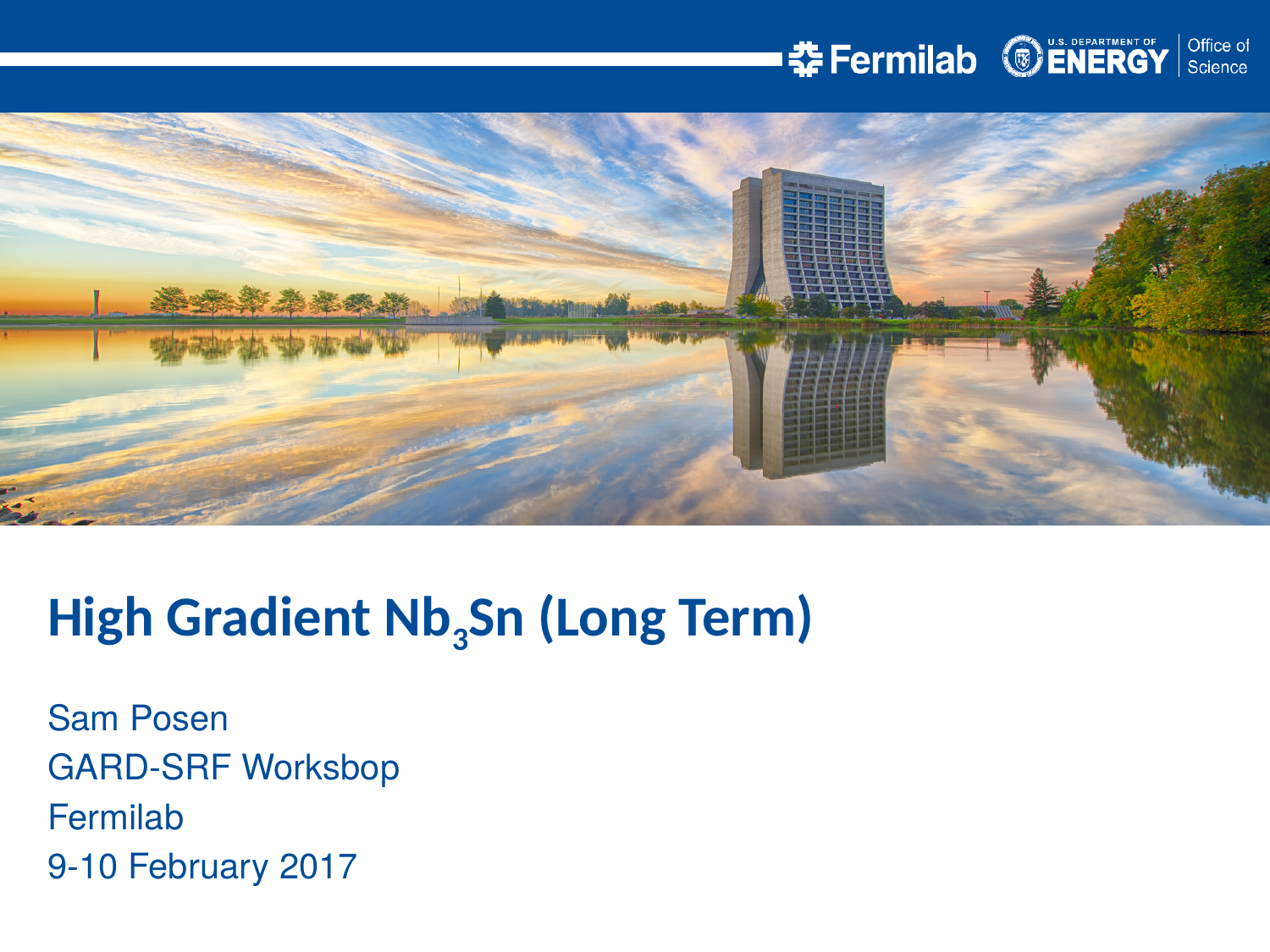

High Gradient Nb3Sn (Long Term)
Sam Posen
GARD-SRF Worksbop
Fermilab
9-10 February 2017